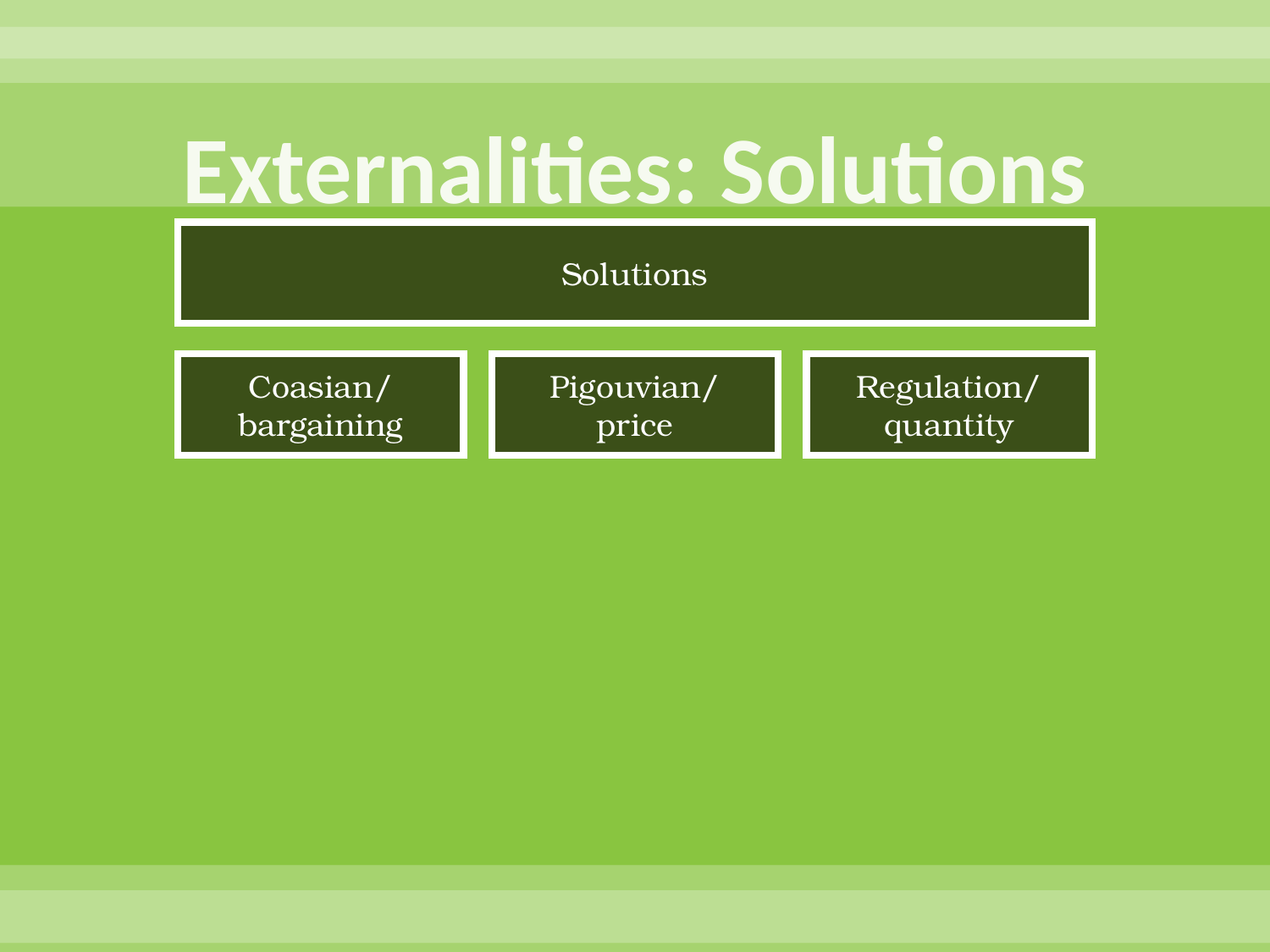

# Externalities: Solutions
Solutions
Coasian/ bargaining
Pigouvian/ price
Regulation/ quantity